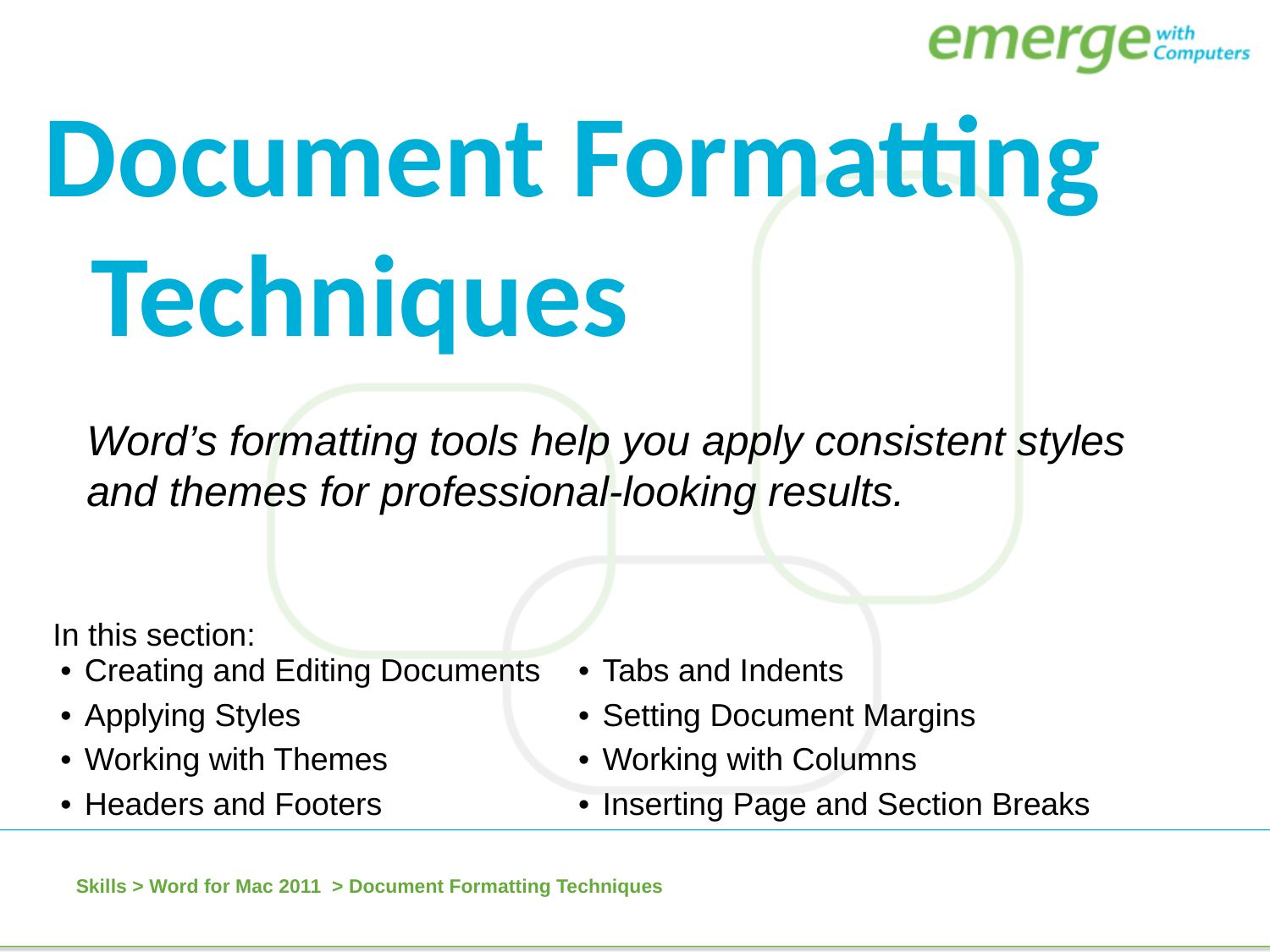

Document Formatting Techniques
Word’s formatting tools help you apply consistent styles and themes for professional-looking results.
| In this section: |  |
| --- | --- |
| Creating and Editing Documents | Tabs and Indents |
| Applying Styles | Setting Document Margins |
| Working with Themes | Working with Columns |
| Headers and Footers | Inserting Page and Section Breaks |
Skills > Word for Mac 2011  > Document Formatting Techniques